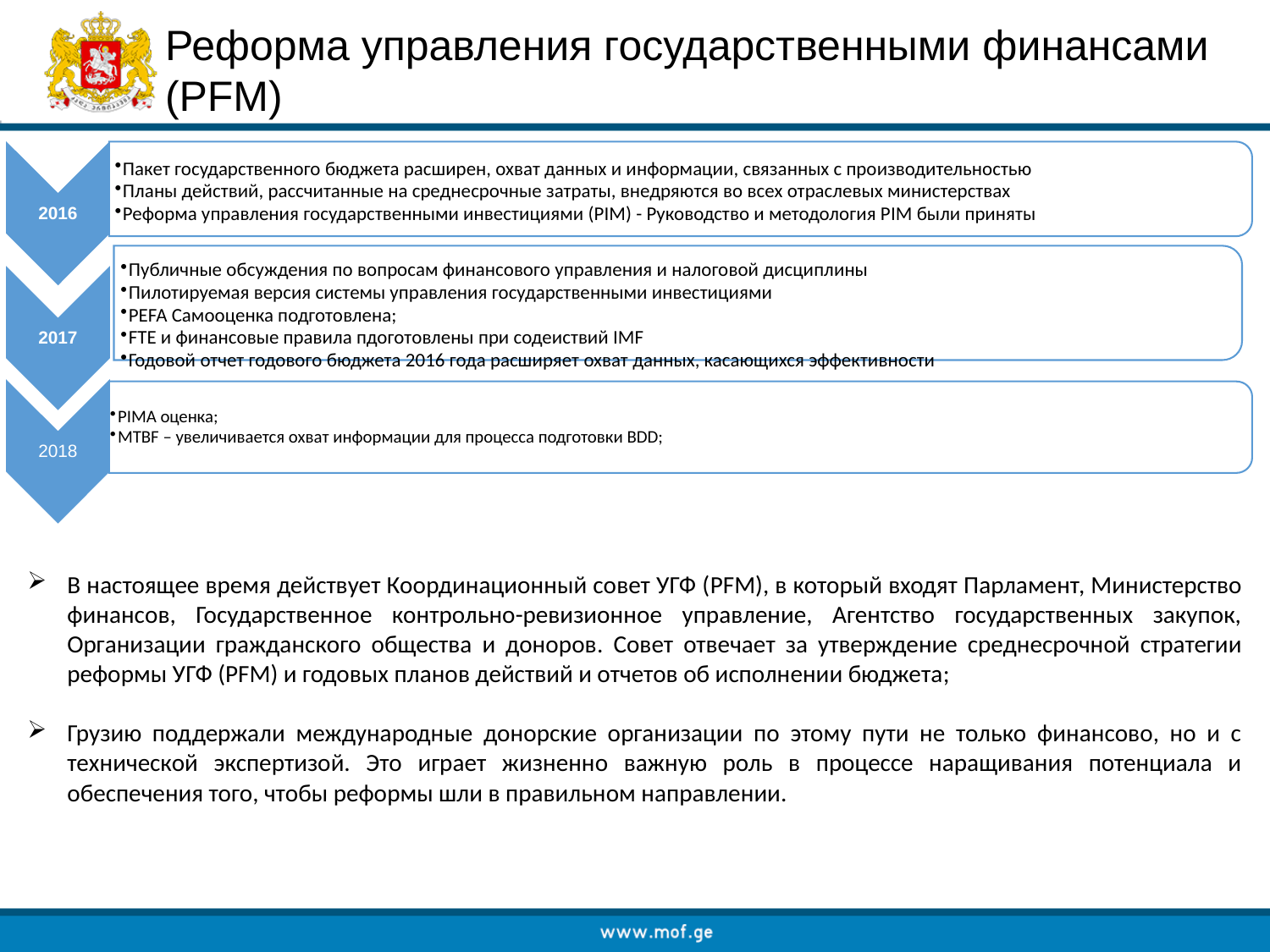

Реформа управления государственными финансами (PFM)

Пакет государственного бюджета расширен, охват данных и информации, связанных с производительностью
Планы действий, рассчитанные на среднесрочные затраты, внедряются во всех отраслевых министерствах
Реформа управления государственными инвестициями (PIM) - Руководство и методология PIM были приняты

2016

Публичные обсуждения по вопросам финансового управления и налоговой дисциплины
Пилотируемая версия системы управления государственными инвестициями
PEFA Самооценка подготовлена;
FTE и финансовые правила пдоготовлены при содеиствий IMF
Годовой отчет годового бюджета 2016 года расширяет охват данных, касающихся эффективности

2017

PIMA оценка;
MTBF – увеличивается охват информации для процесса подготовки BDD;

2018
В настоящее время действует Координационный совет УГФ (PFM), в который входят Парламент, Министерство финансов, Государственное контрольно-ревизионное управление, Агентство государственных закупок, Организации гражданского общества и доноров. Совет отвечает за утверждение среднесрочной стратегии реформы УГФ (PFM) и годовых планов действий и отчетов об исполнении бюджета;

Грузию поддержали международные донорские организации по этому пути не только финансово, но и с технической экспертизой. Это играет жизненно важную роль в процессе наращивания потенциала и обеспечения того, чтобы реформы шли в правильном направлении.